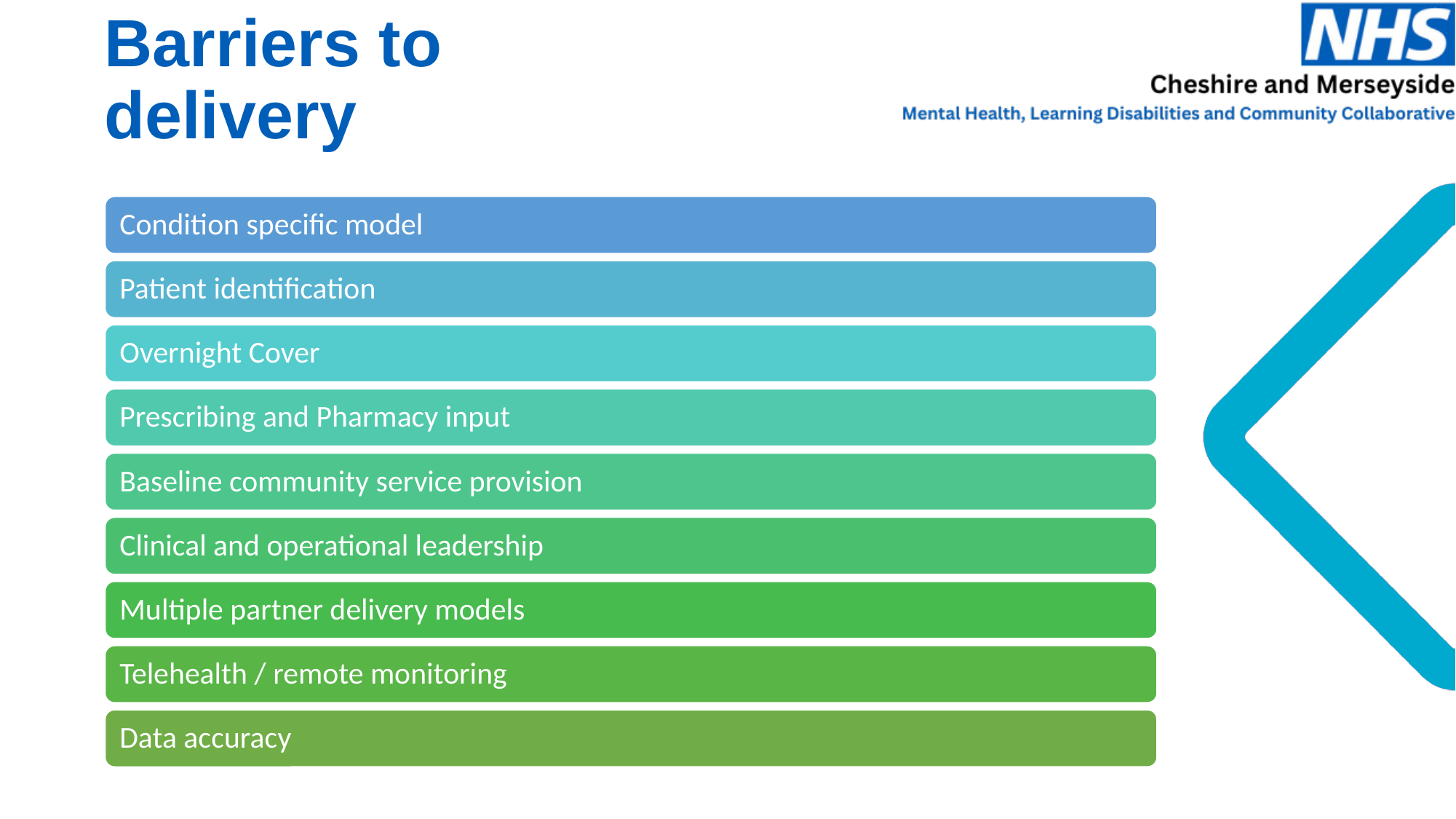

# Barriers to delivery
Condition specific model
Patient identification
Overnight Cover
Prescribing and Pharmacy input
Baseline community service provision
Clinical and operational leadership
Multiple partner delivery models
Telehealth / remote monitoring
Data accuracy